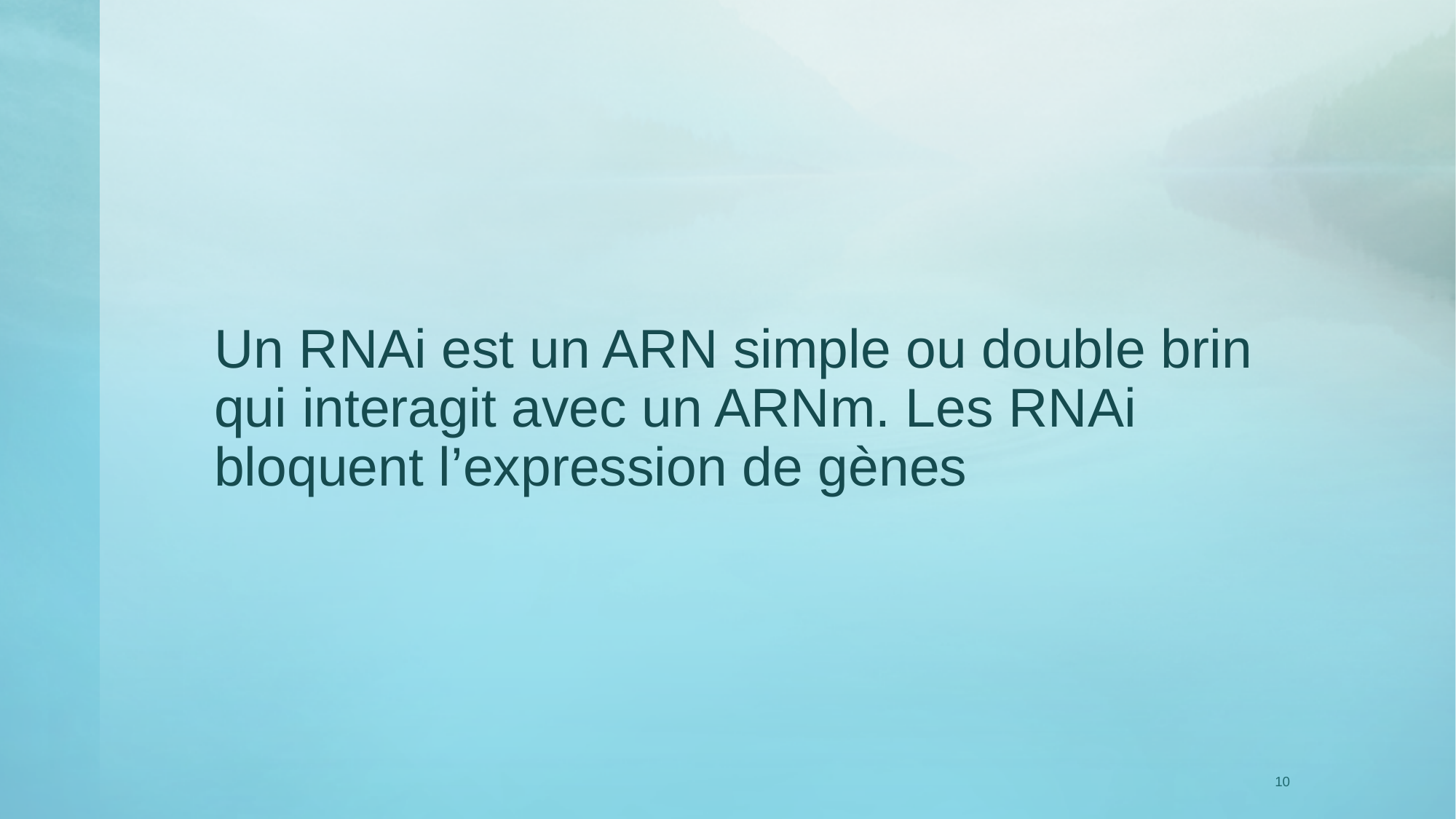

# Un RNAi est un ARN simple ou double brin qui interagit avec un ARNm. Les RNAi bloquent l’expression de gènes
10